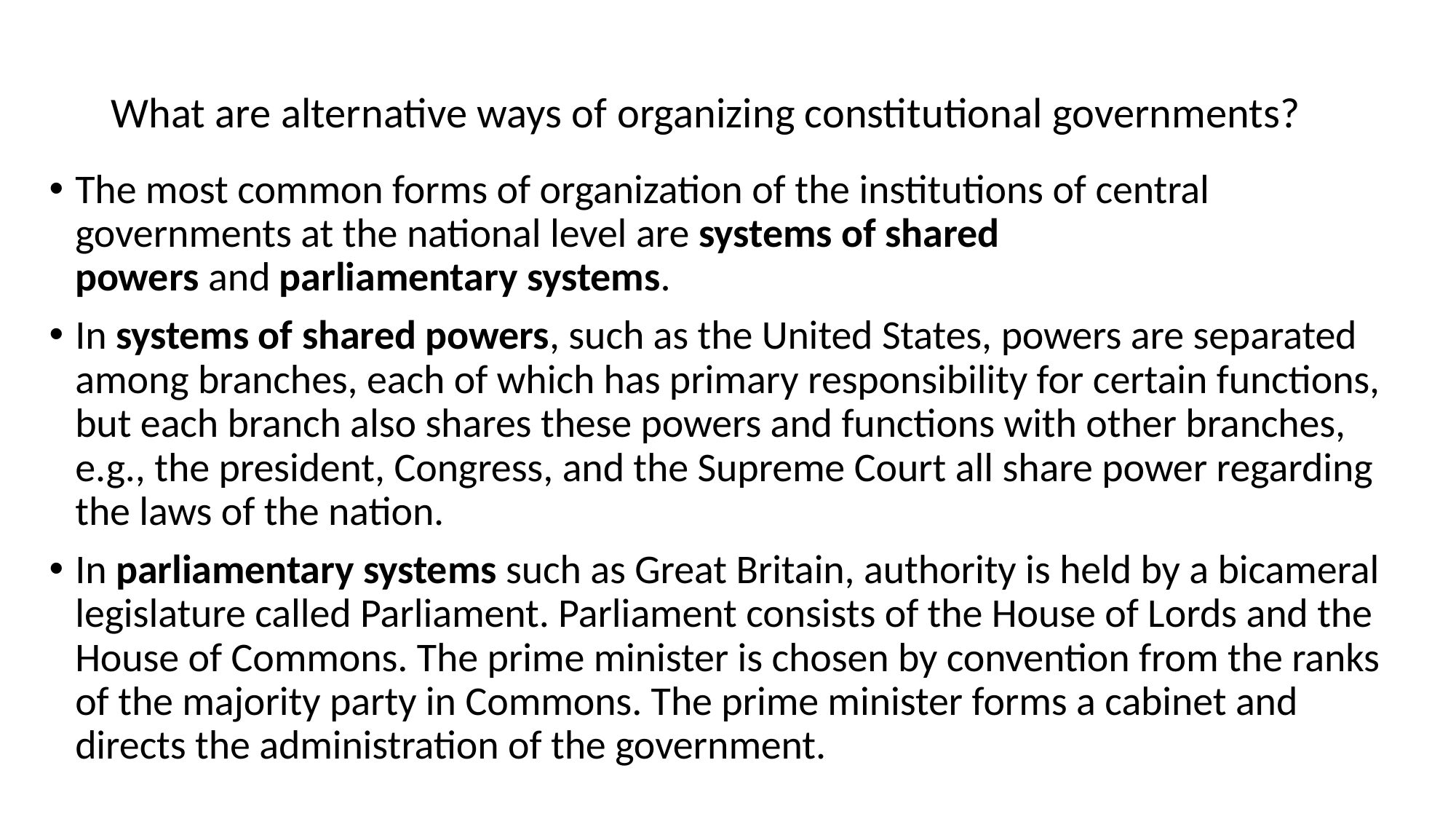

# What are alternative ways of organizing constitutional governments?
The most common forms of organization of the institutions of central governments at the national level are systems of shared powers and parliamentary systems.
In systems of shared powers, such as the United States, powers are separated among branches, each of which has primary responsibility for certain functions, but each branch also shares these powers and functions with other branches, e.g., the president, Congress, and the Supreme Court all share power regarding the laws of the nation.
In parliamentary systems such as Great Britain, authority is held by a bicameral legislature called Parliament. Parliament consists of the House of Lords and the House of Commons. The prime minister is chosen by convention from the ranks of the majority party in Commons. The prime minister forms a cabinet and directs the administration of the government.